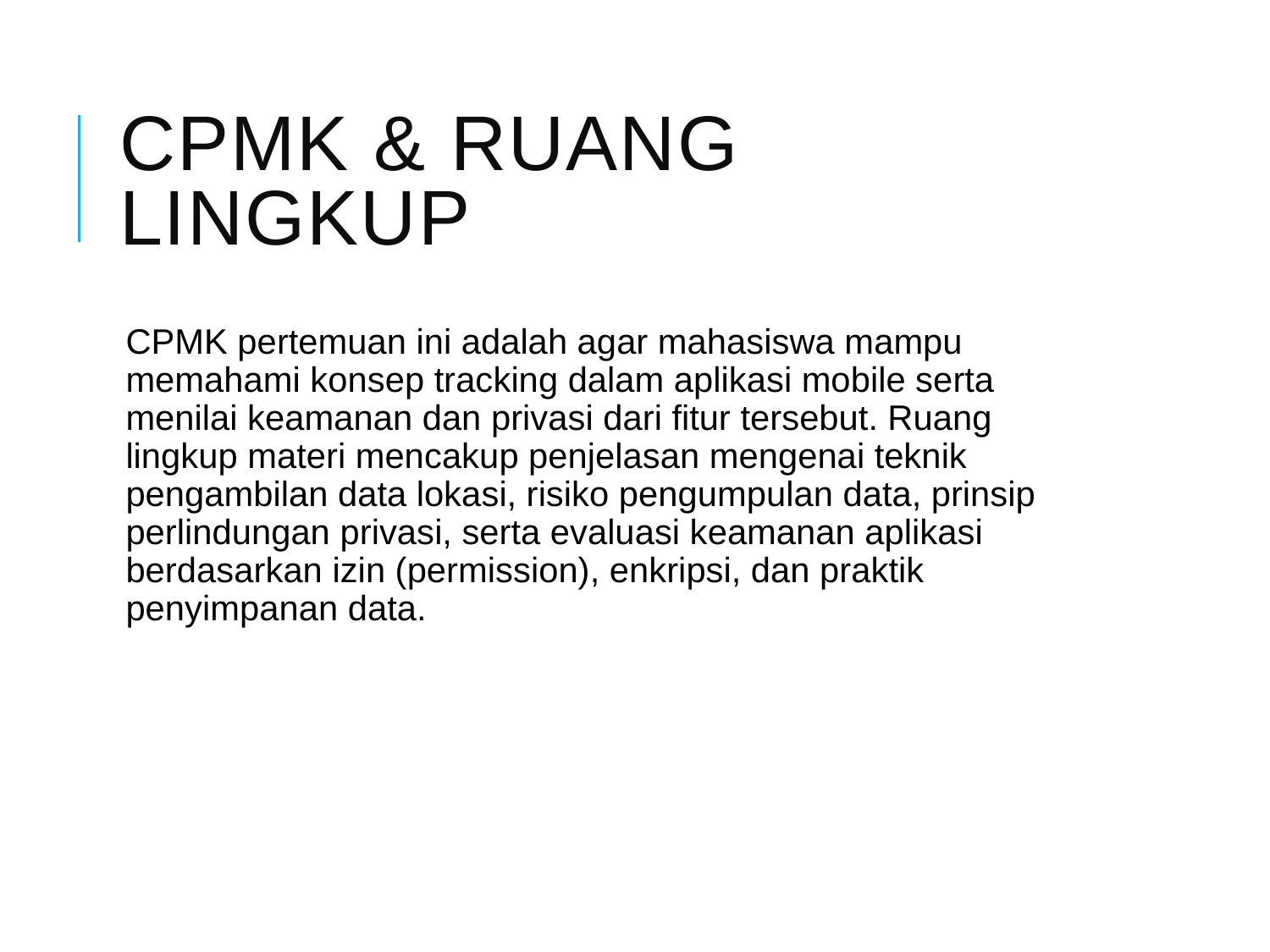

# CPMK & Ruang Lingkup
CPMK pertemuan ini adalah agar mahasiswa mampu memahami konsep tracking dalam aplikasi mobile serta menilai keamanan dan privasi dari fitur tersebut. Ruang lingkup materi mencakup penjelasan mengenai teknik pengambilan data lokasi, risiko pengumpulan data, prinsip perlindungan privasi, serta evaluasi keamanan aplikasi berdasarkan izin (permission), enkripsi, dan praktik penyimpanan data.